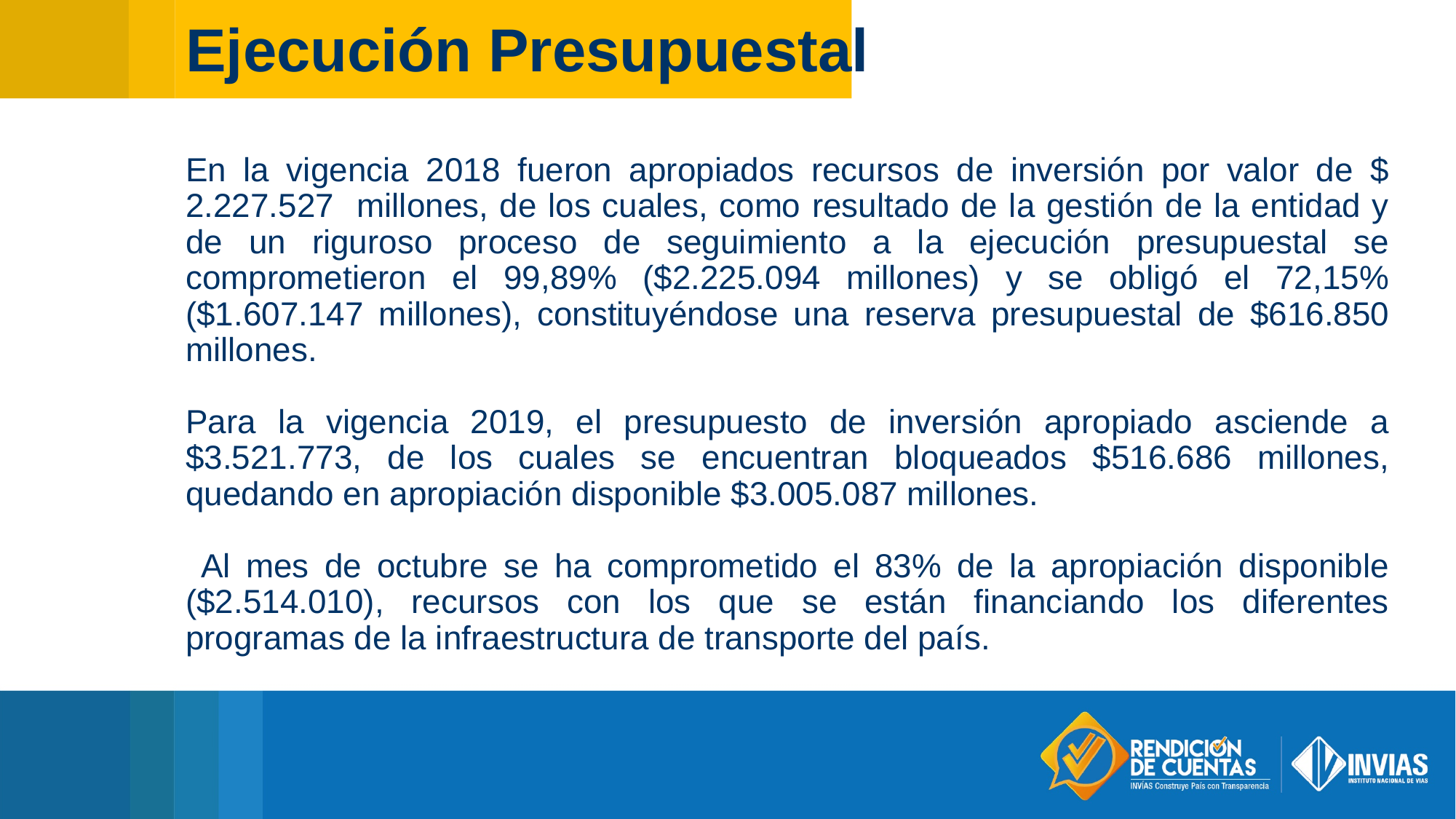

Ejecución Presupuestal
En la vigencia 2018 fueron apropiados recursos de inversión por valor de $ 2.227.527  millones, de los cuales, como resultado de la gestión de la entidad y de un riguroso proceso de seguimiento a la ejecución presupuestal se comprometieron el 99,89% ($2.225.094 millones) y se obligó el 72,15% ($1.607.147 millones), constituyéndose una reserva presupuestal de $616.850 millones.

Para la vigencia 2019, el presupuesto de inversión apropiado asciende a $3.521.773, de los cuales se encuentran bloqueados $516.686 millones, quedando en apropiación disponible $3.005.087 millones.

 Al mes de octubre se ha comprometido el 83% de la apropiación disponible ($2.514.010), recursos con los que se están financiando los diferentes programas de la infraestructura de transporte del país.